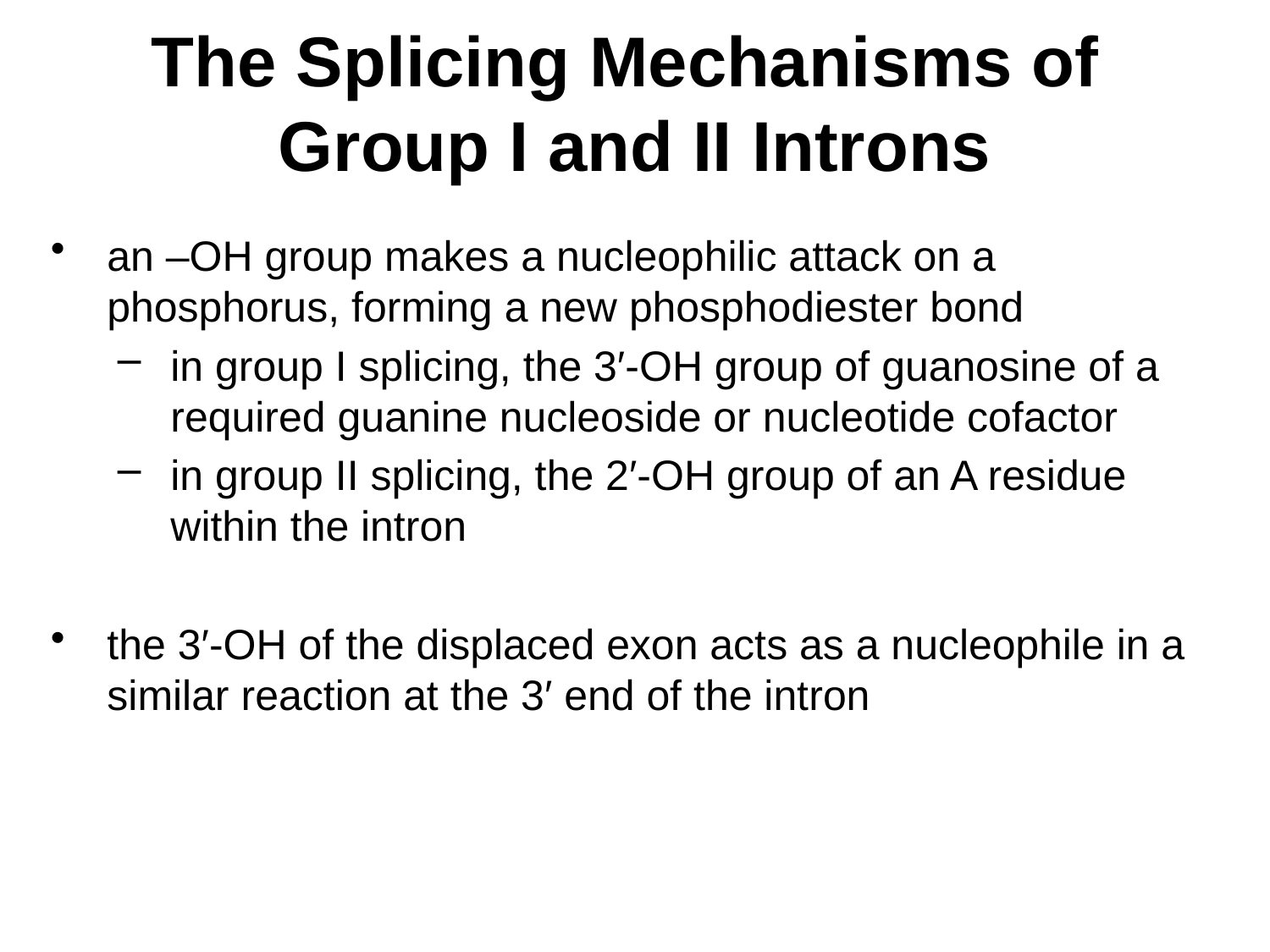

# The Splicing Mechanisms of Group I and II Introns
an –OH group makes a nucleophilic attack on a phosphorus, forming a new phosphodiester bond
in group I splicing, the 3′-OH group of guanosine of a required guanine nucleoside or nucleotide cofactor
in group II splicing, the 2′-OH group of an A residue within the intron

the 3′-OH of the displaced exon acts as a nucleophile in a similar reaction at the 3′ end of the intron